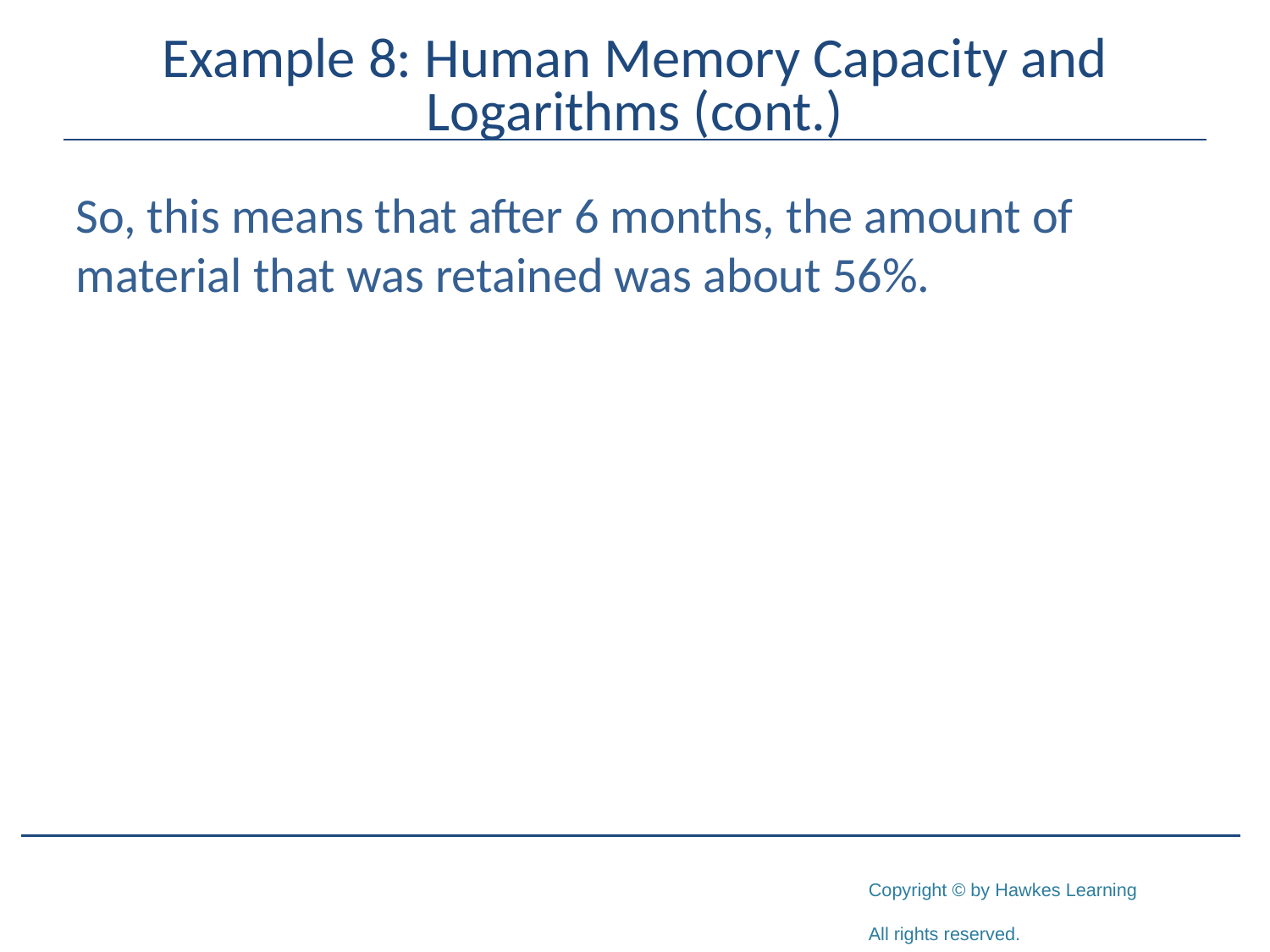

# Example 8: Human Memory Capacity and Logarithms (cont.)
So, this means that after 6 months, the amount of material that was retained was about 56%.